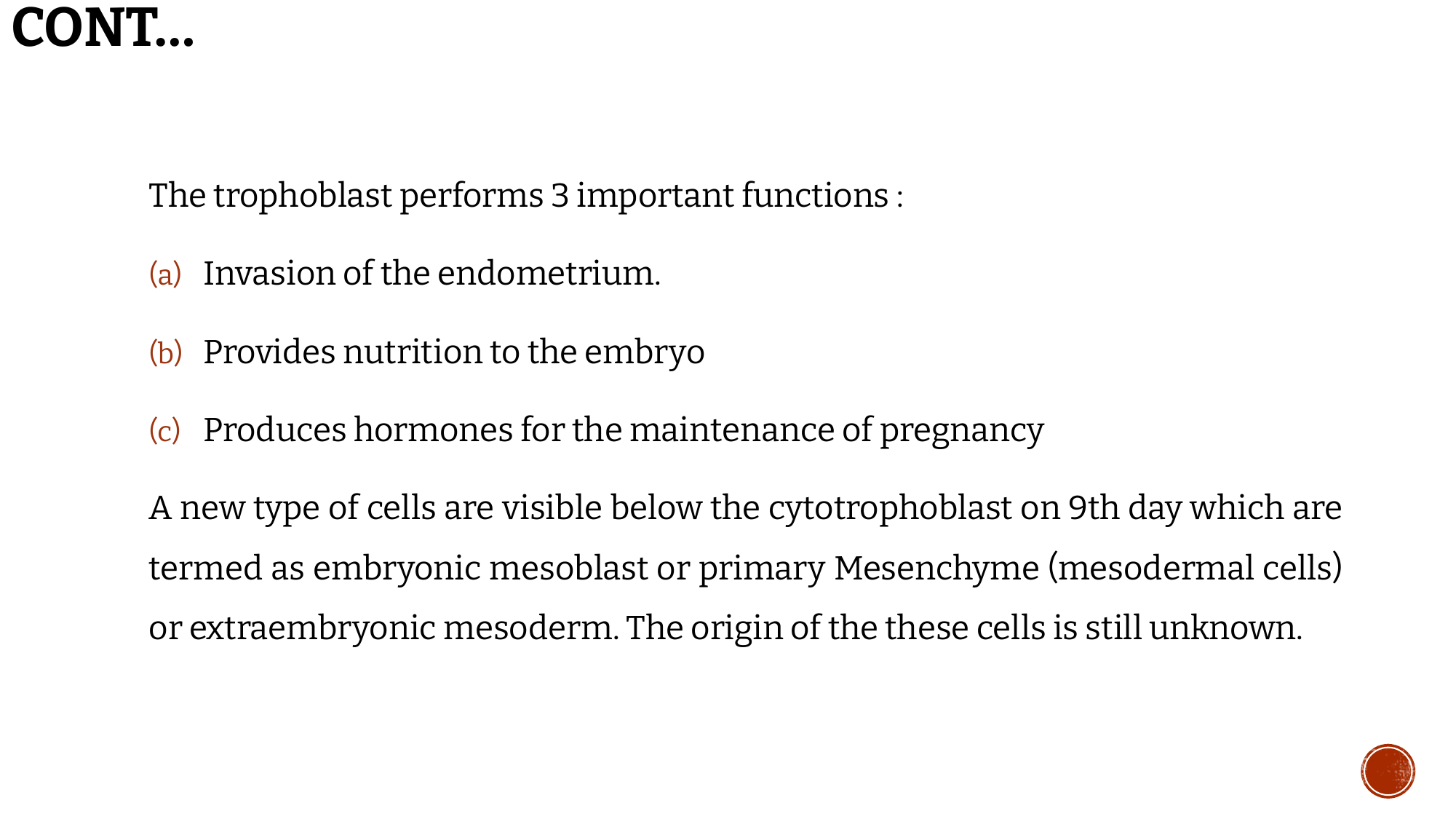

# Cont…
The trophoblast performs 3 important functions :
Invasion of the endometrium.
Provides nutrition to the embryo
Produces hormones for the maintenance of pregnancy
A new type of cells are visible below the cytotrophoblast on 9th day which are termed as embryonic mesoblast or primary Mesenchyme (mesodermal cells) or extraembryonic mesoderm. The origin of the these cells is still unknown.